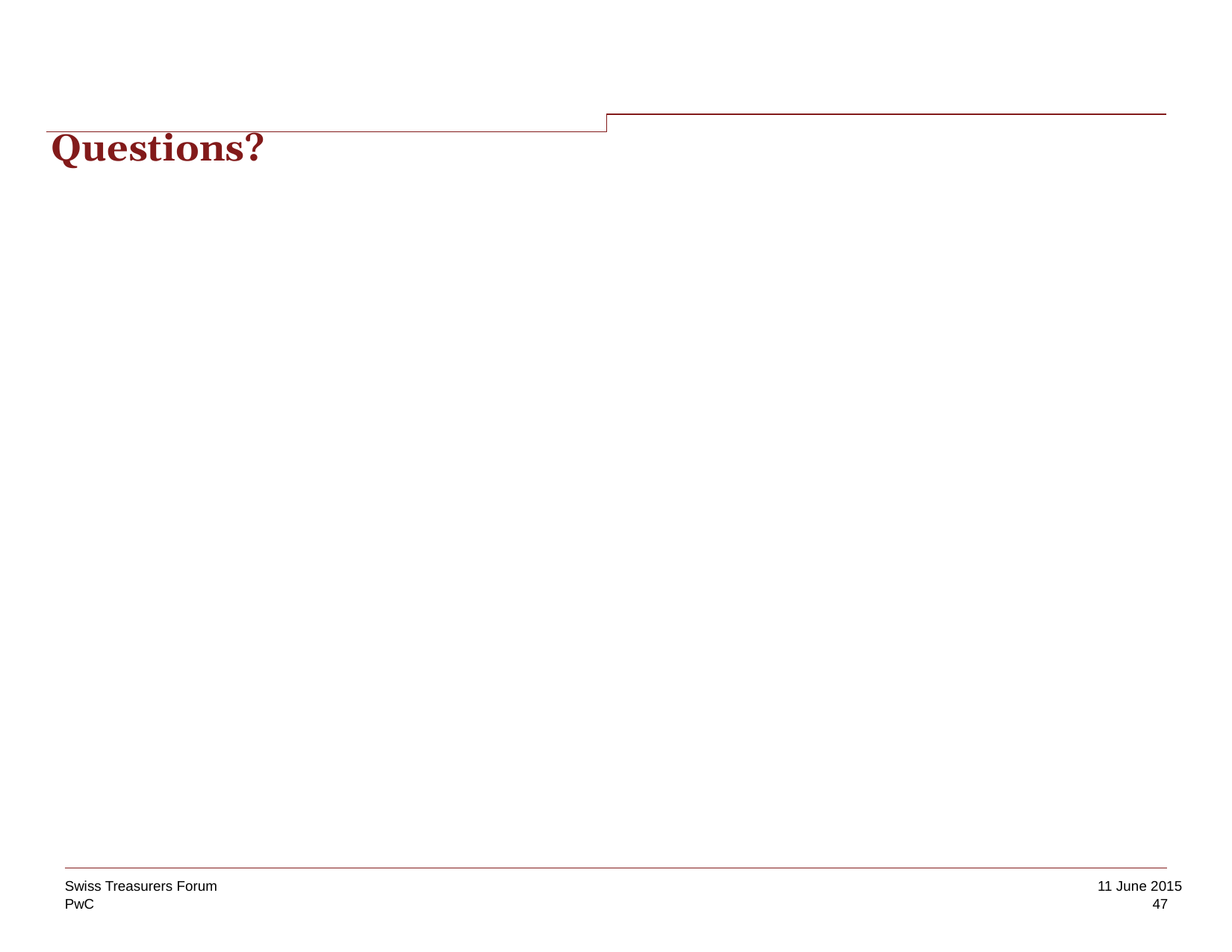

Questions?
Use the divider control box below to make the slide title appear in your primary TOC and section TOCs.

Please follow these steps:
Type ‘Divider’ in the control box provided below.
Click the Divider command on the Smart ribbon.
Enter the text that you’d like to appear in the TOCs and select a divider level.
Click Update. The slide title should now appear on all TOCs.

To remove the slide title from your TOCs, delete the ‘Divider’ text from the divider control box and hit Update.

Swiss Treasurers Forum
47